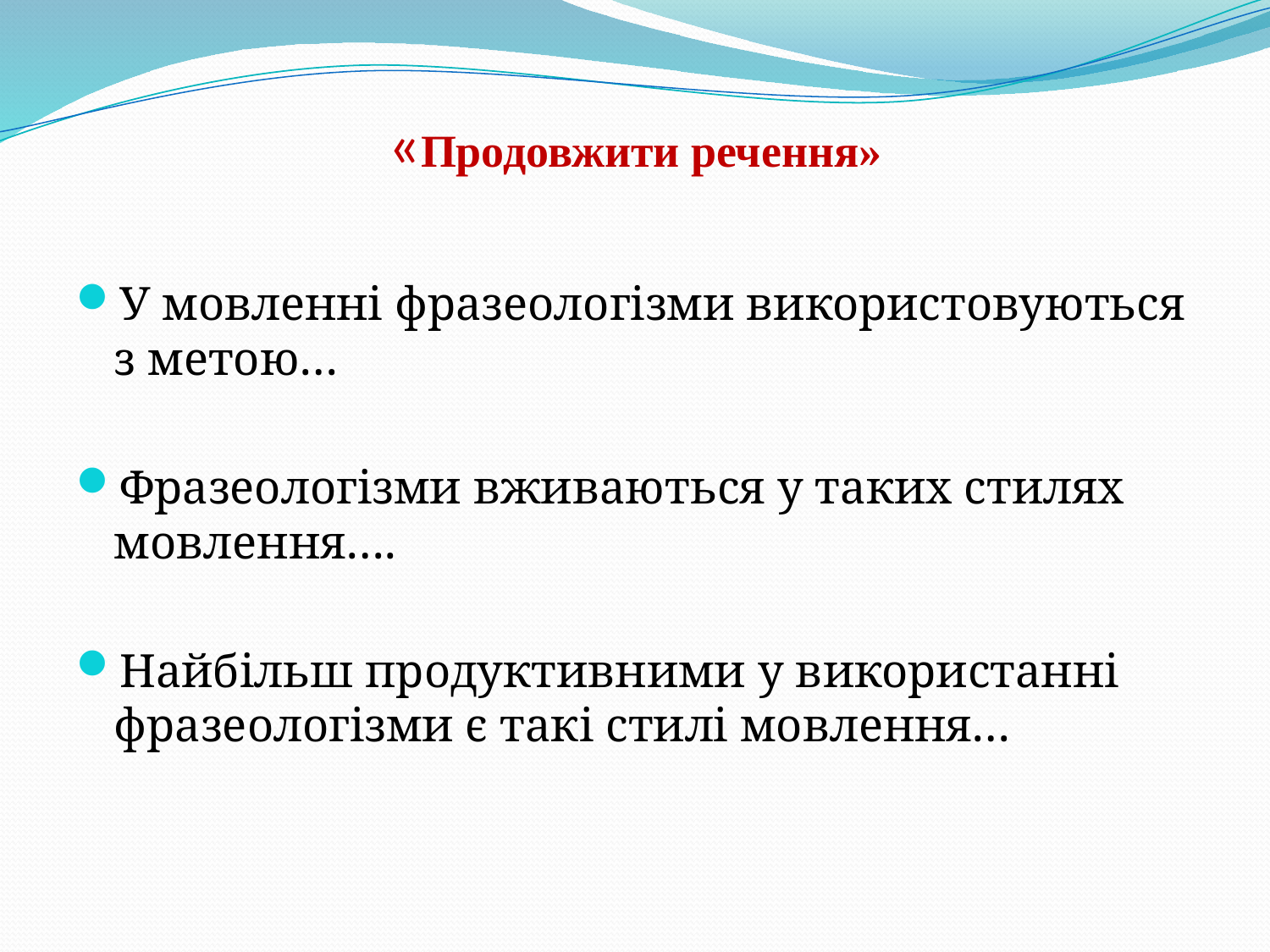

# «Продовжити речення»
У мовленні фразеологізми використовуються з метою…

Фразеологізми вживаються у таких стилях мовлення….

Найбільш продуктивними у використанні фразеологізми є такі стилі мовлення…